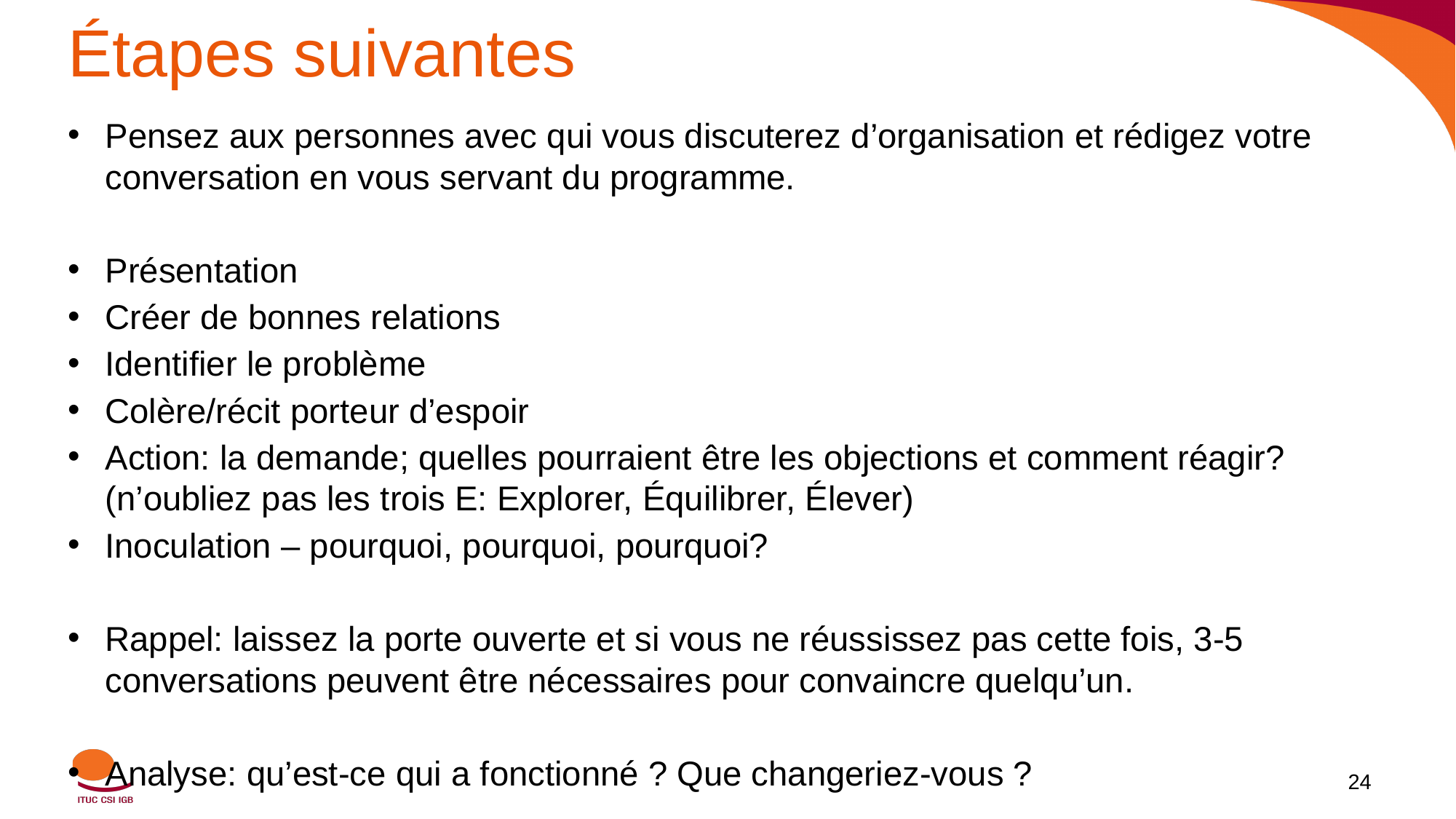

# Étapes suivantes
Pensez aux personnes avec qui vous discuterez d’organisation et rédigez votre conversation en vous servant du programme.

Présentation
Créer de bonnes relations
Identifier le problème
Colère/récit porteur d’espoir
Action: la demande; quelles pourraient être les objections et comment réagir? (n’oubliez pas les trois E: Explorer, Équilibrer, Élever)
Inoculation – pourquoi, pourquoi, pourquoi?

Rappel: laissez la porte ouverte et si vous ne réussissez pas cette fois, 3-5 conversations peuvent être nécessaires pour convaincre quelqu’un.

Analyse: qu’est-ce qui a fonctionné ? Que changeriez-vous ?
24